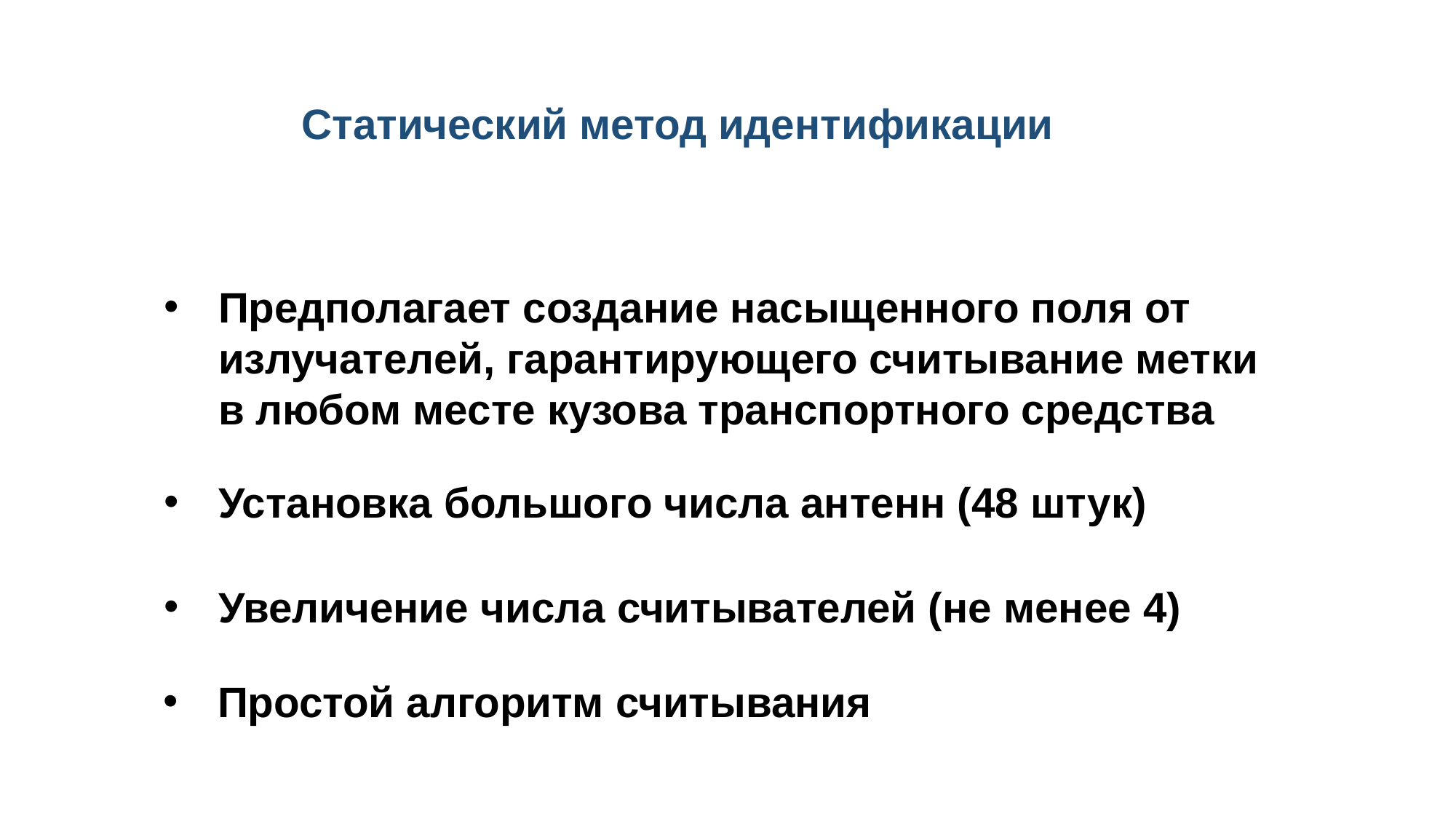

Статический метод идентификации

Предполагает создание насыщенного поля от излучателей, гарантирующего считывание метки в любом месте кузова транспортного средства
Установка большого числа антенн (48 штук)
Увеличение числа считывателей (не менее 4)
Простой алгоритм считывания